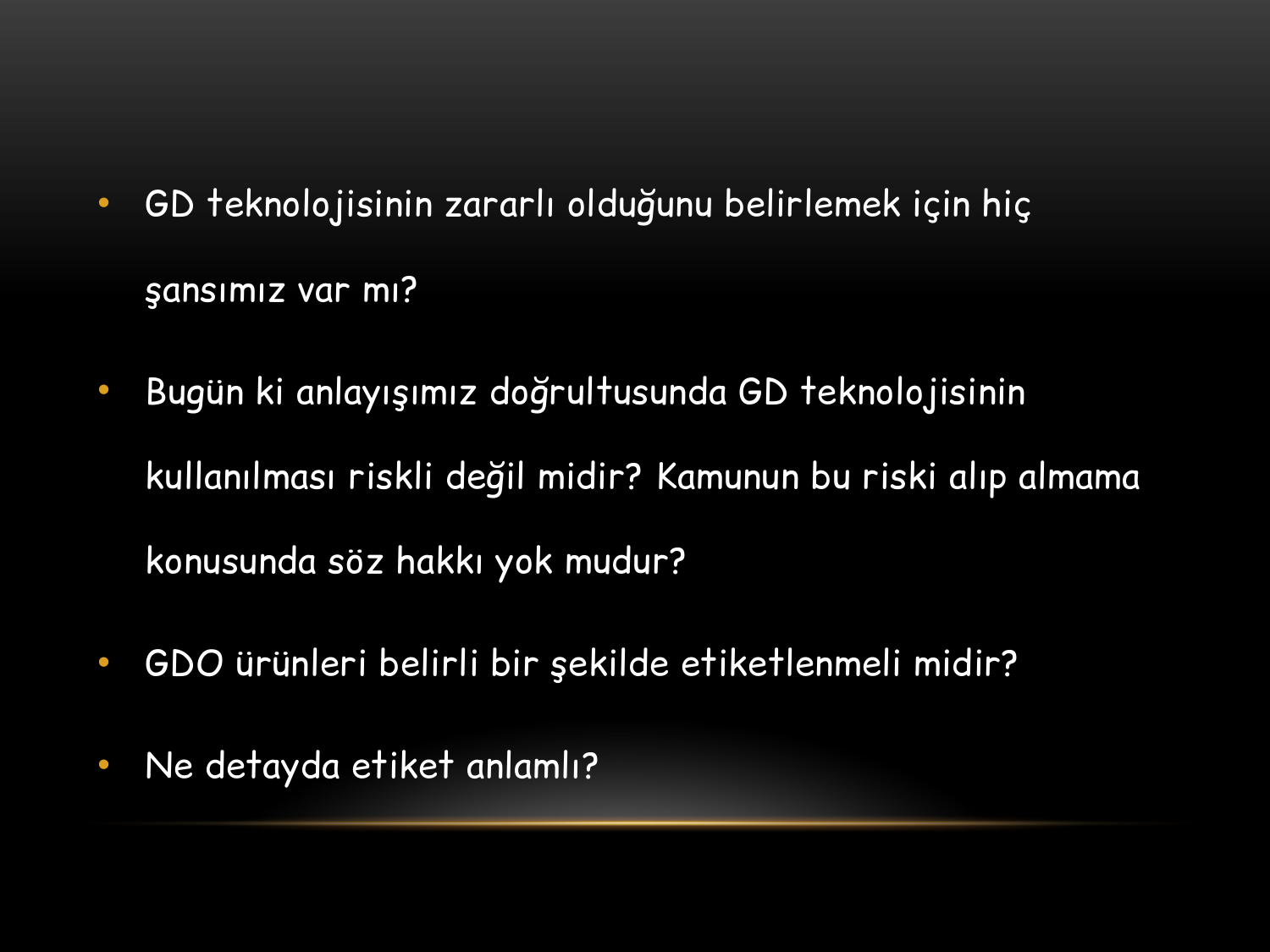

GD teknolojisinin zararlı olduğunu belirlemek için hiç şansımız var mı?
Bugün ki anlayışımız doğrultusunda GD teknolojisinin kullanılması riskli değil midir? Kamunun bu riski alıp almama konusunda söz hakkı yok mudur?
GDO ürünleri belirli bir şekilde etiketlenmeli midir?
Ne detayda etiket anlamlı?